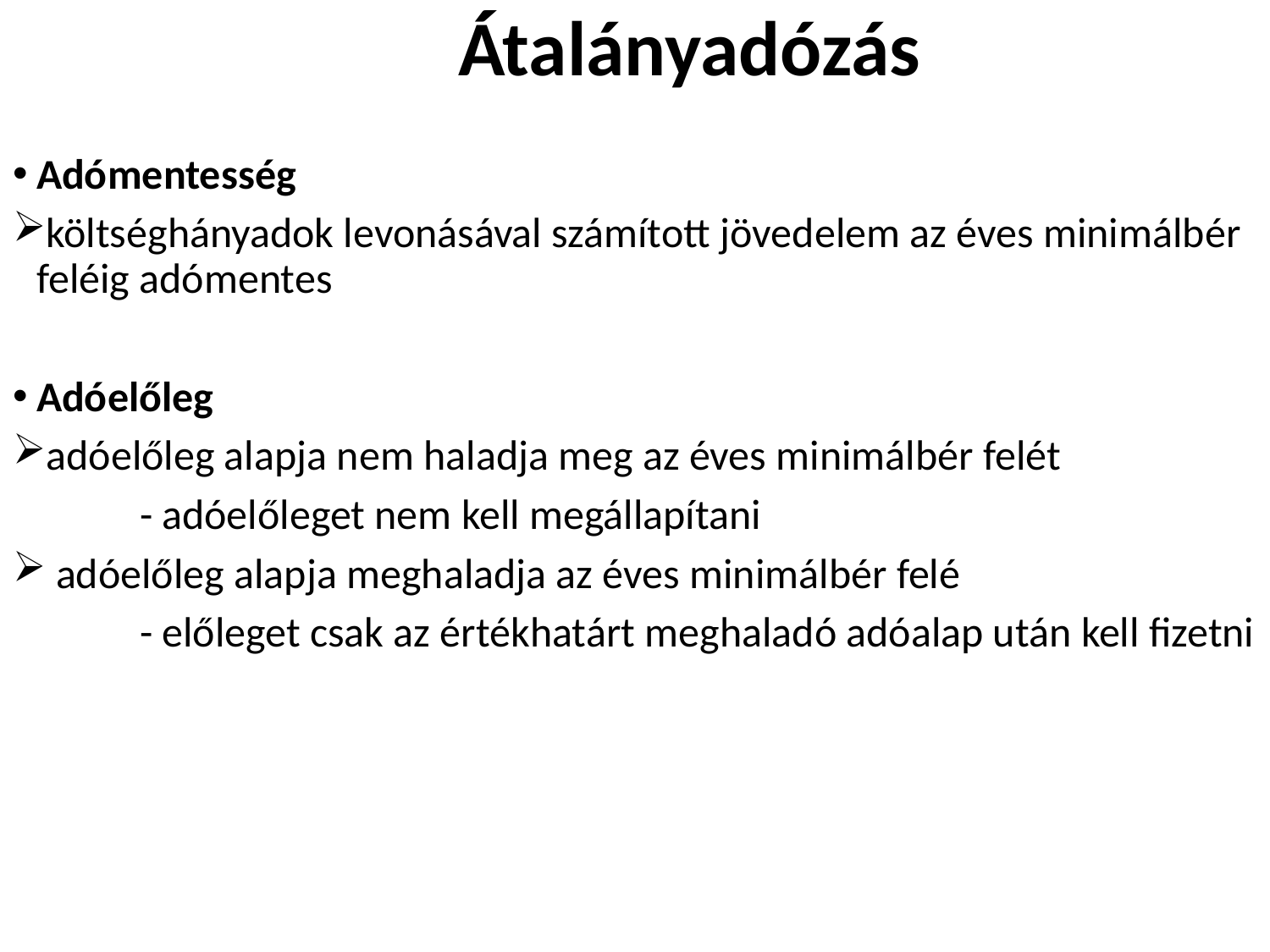

# Átalányadózás
Adómentesség
költséghányadok levonásával számított jövedelem az éves minimálbér feléig adómentes

Adóelőleg
adóelőleg alapja nem haladja meg az éves minimálbér felét
	- adóelőleget nem kell megállapítani
 adóelőleg alapja meghaladja az éves minimálbér felé
	- előleget csak az értékhatárt meghaladó adóalap után kell fizetni